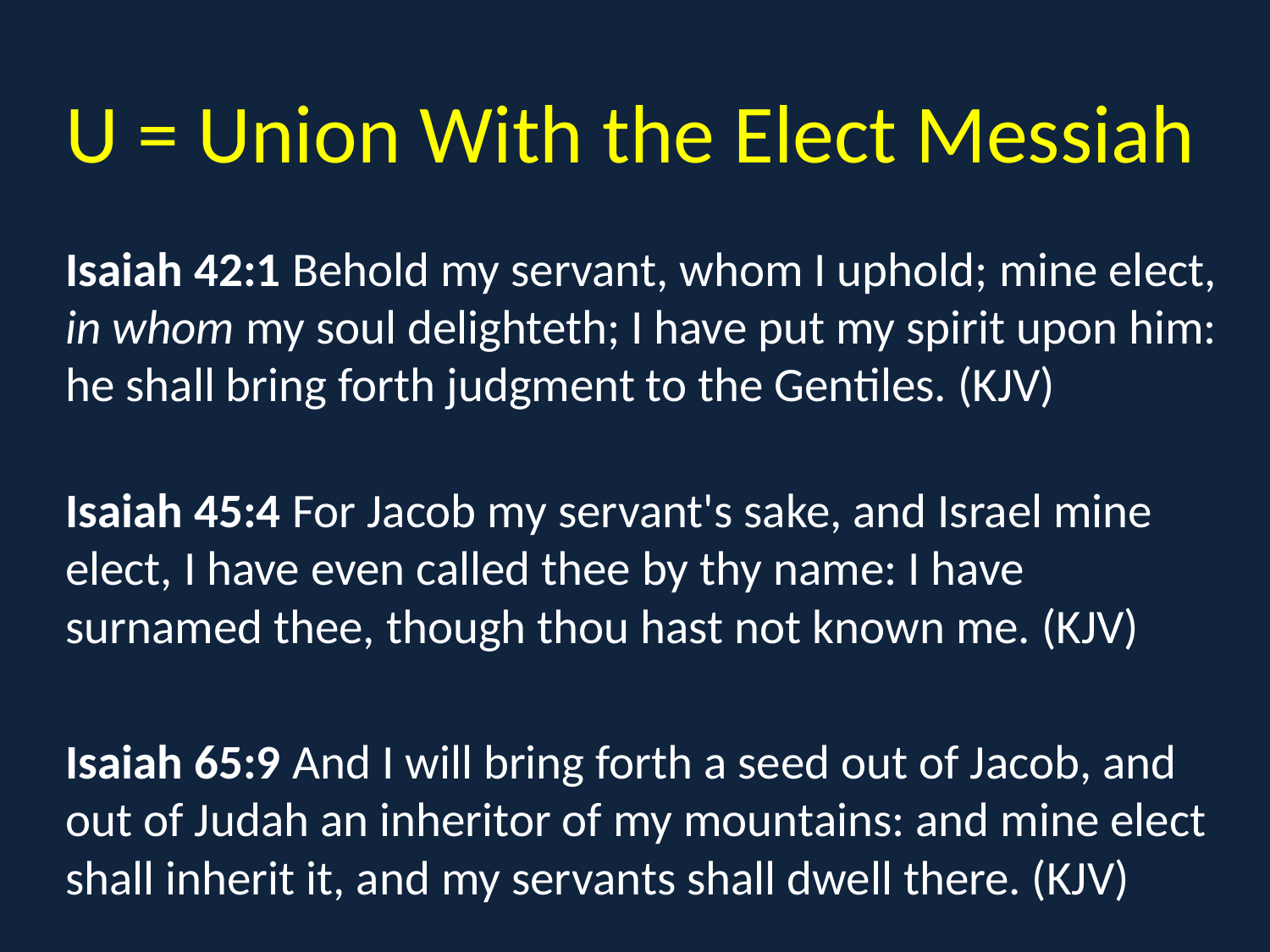

U = Union With the Elect Messiah

Isaiah 42:1 Behold my servant, whom I uphold; mine elect, in whom my soul delighteth; I have put my spirit upon him: he shall bring forth judgment to the Gentiles. (KJV)
Isaiah 45:4 For Jacob my servant's sake, and Israel mine elect, I have even called thee by thy name: I have surnamed thee, though thou hast not known me. (KJV)

Isaiah 65:9 And I will bring forth a seed out of Jacob, and out of Judah an inheritor of my mountains: and mine elect shall inherit it, and my servants shall dwell there. (KJV)